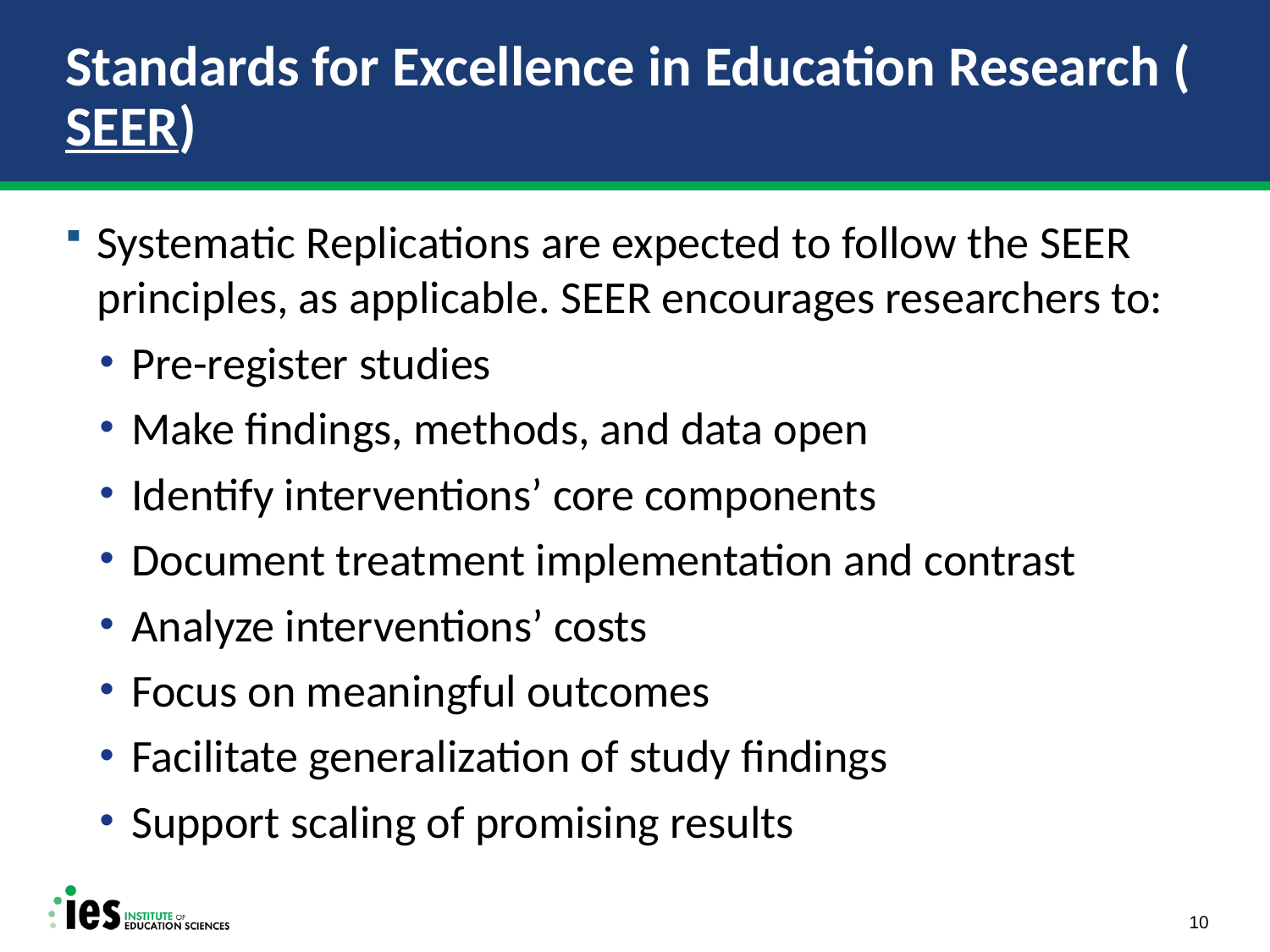

# Standards for Excellence in Education Research (SEER)
Systematic Replications are expected to follow the SEER principles, as applicable. SEER encourages researchers to:
Pre-register studies
Make findings, methods, and data open
Identify interventions’ core components
Document treatment implementation and contrast
Analyze interventions’ costs
Focus on meaningful outcomes
Facilitate generalization of study findings
Support scaling of promising results